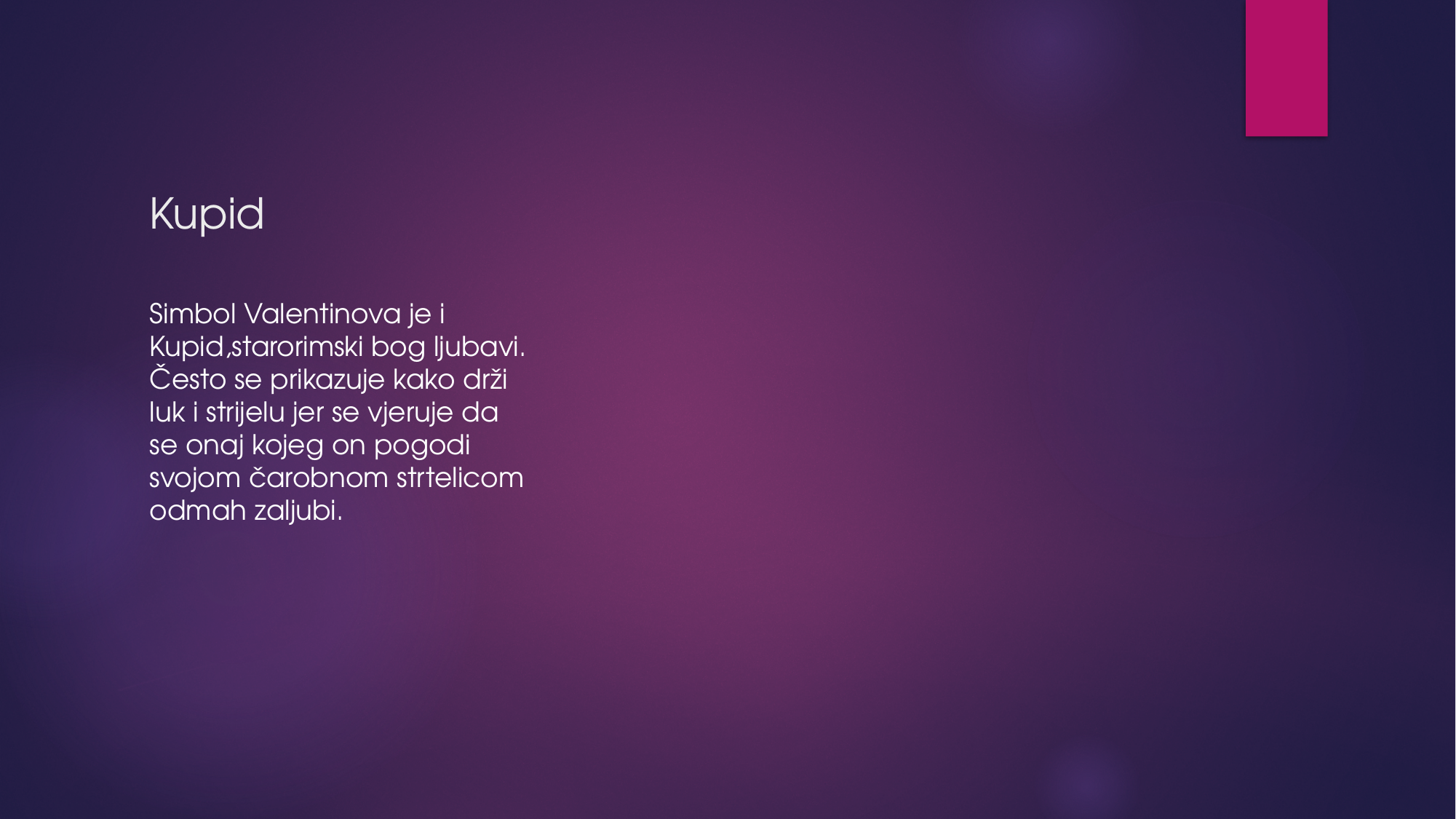

# Kupid

Simbol Valentinova je i Kupid,starorimski bog ljubavi. Često se prikazuje kako drži luk i strijelu jer se vjeruje da se onaj kojeg on pogodi svojom čarobnom strtelicom odmah zaljubi.